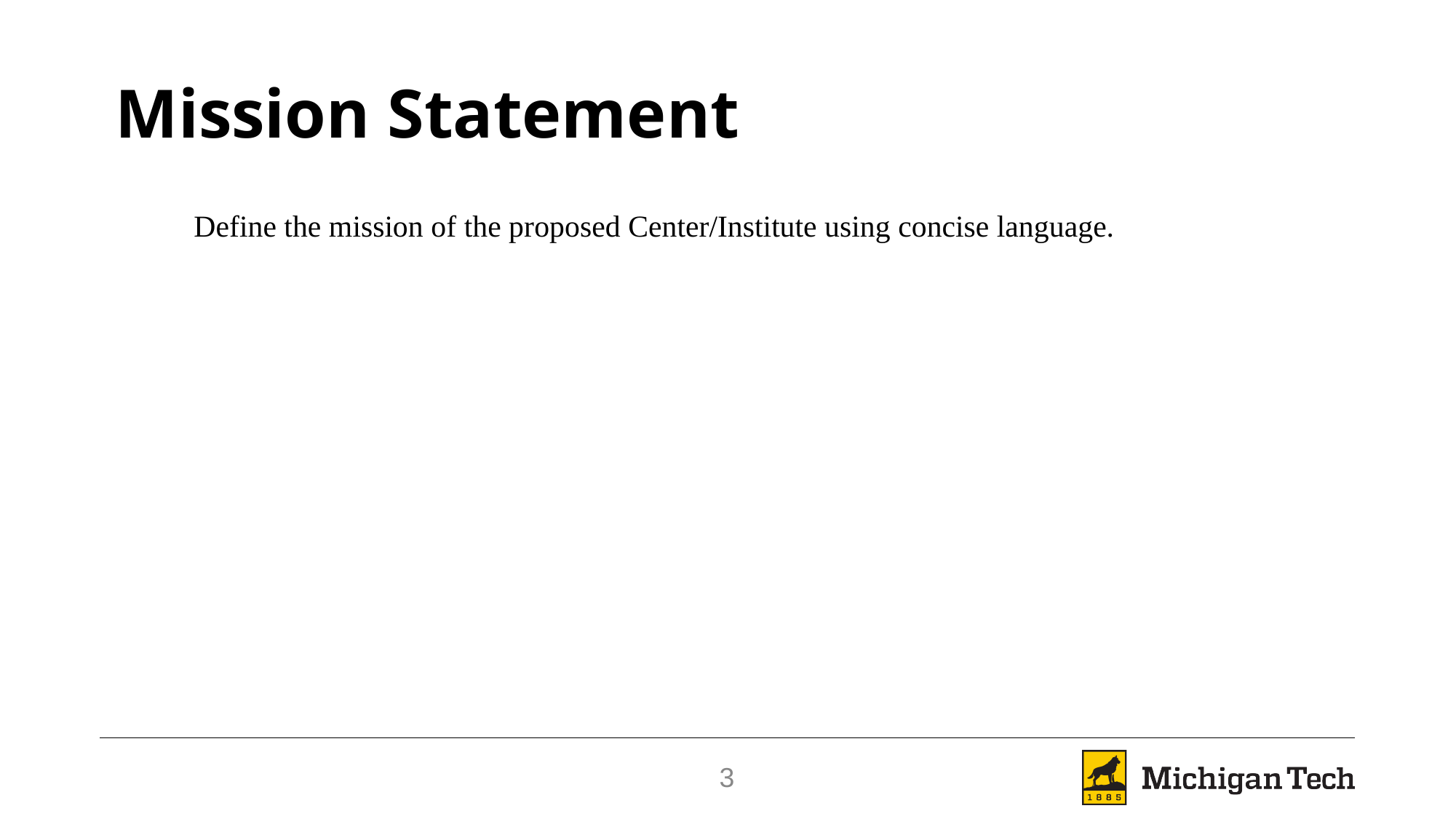

Mission Statement
Define the mission of the proposed Center/Institute using concise language.
3